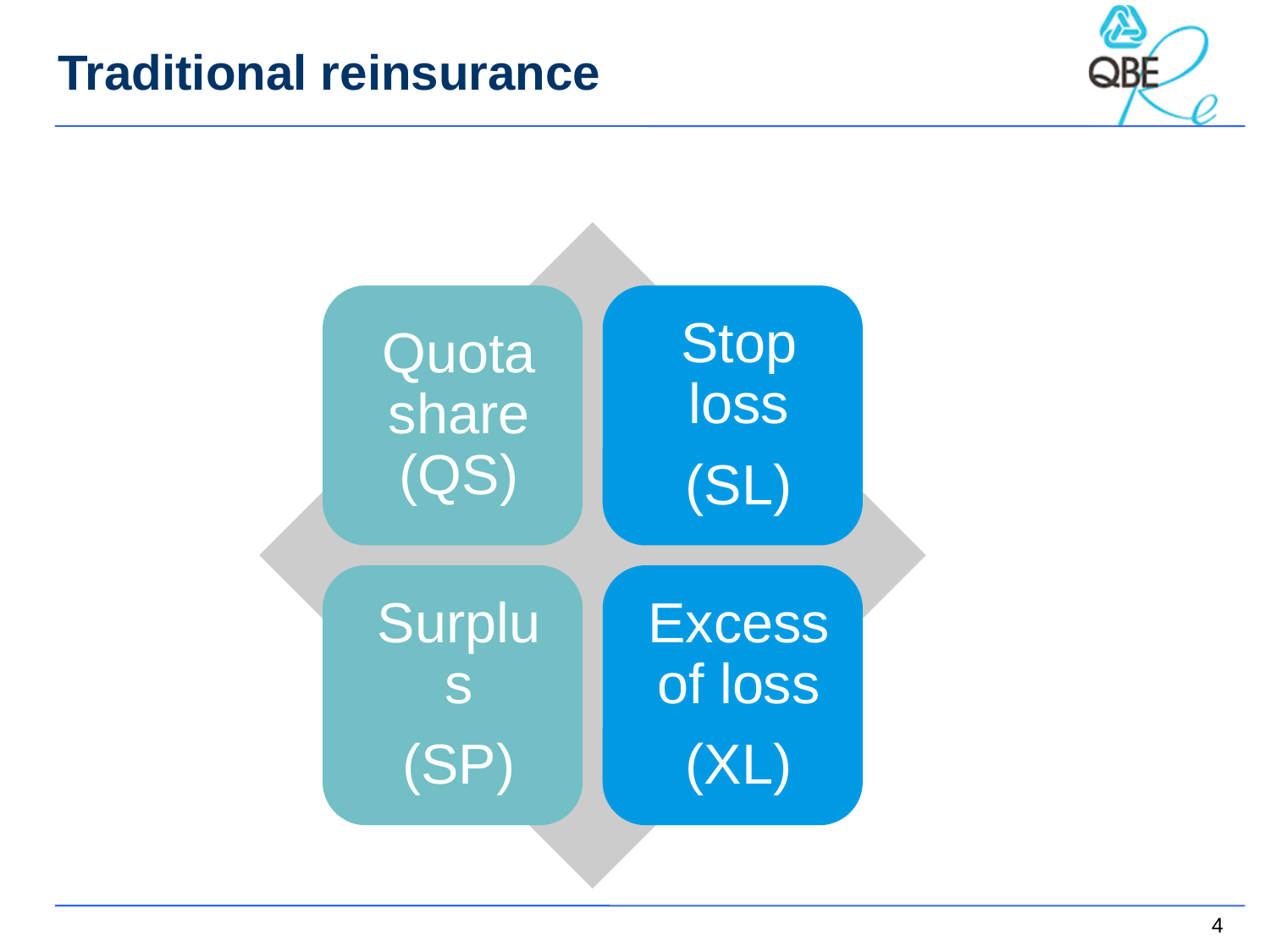

# Traditional reinsurance
Quota share (QS)
Stop loss
(SL)
Surplus
(SP)
Excess of loss
(XL)